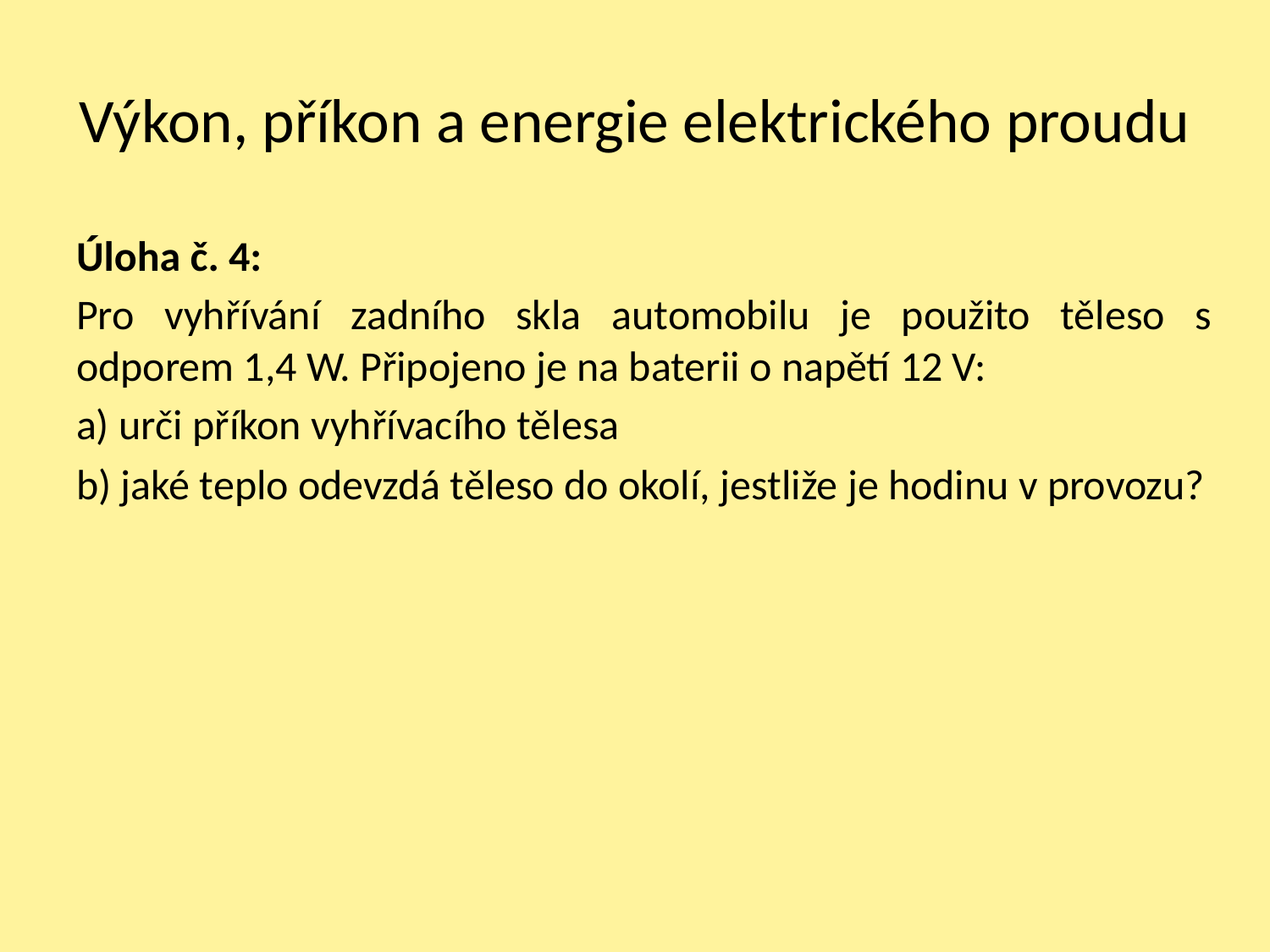

# Výkon, příkon a energie elektrického proudu
Úloha č. 4:
Pro vyhřívání zadního skla automobilu je použito těleso s odporem 1,4 W. Připojeno je na baterii o napětí 12 V:
a) urči příkon vyhřívacího tělesa
b) jaké teplo odevzdá těleso do okolí, jestliže je hodinu v provozu?